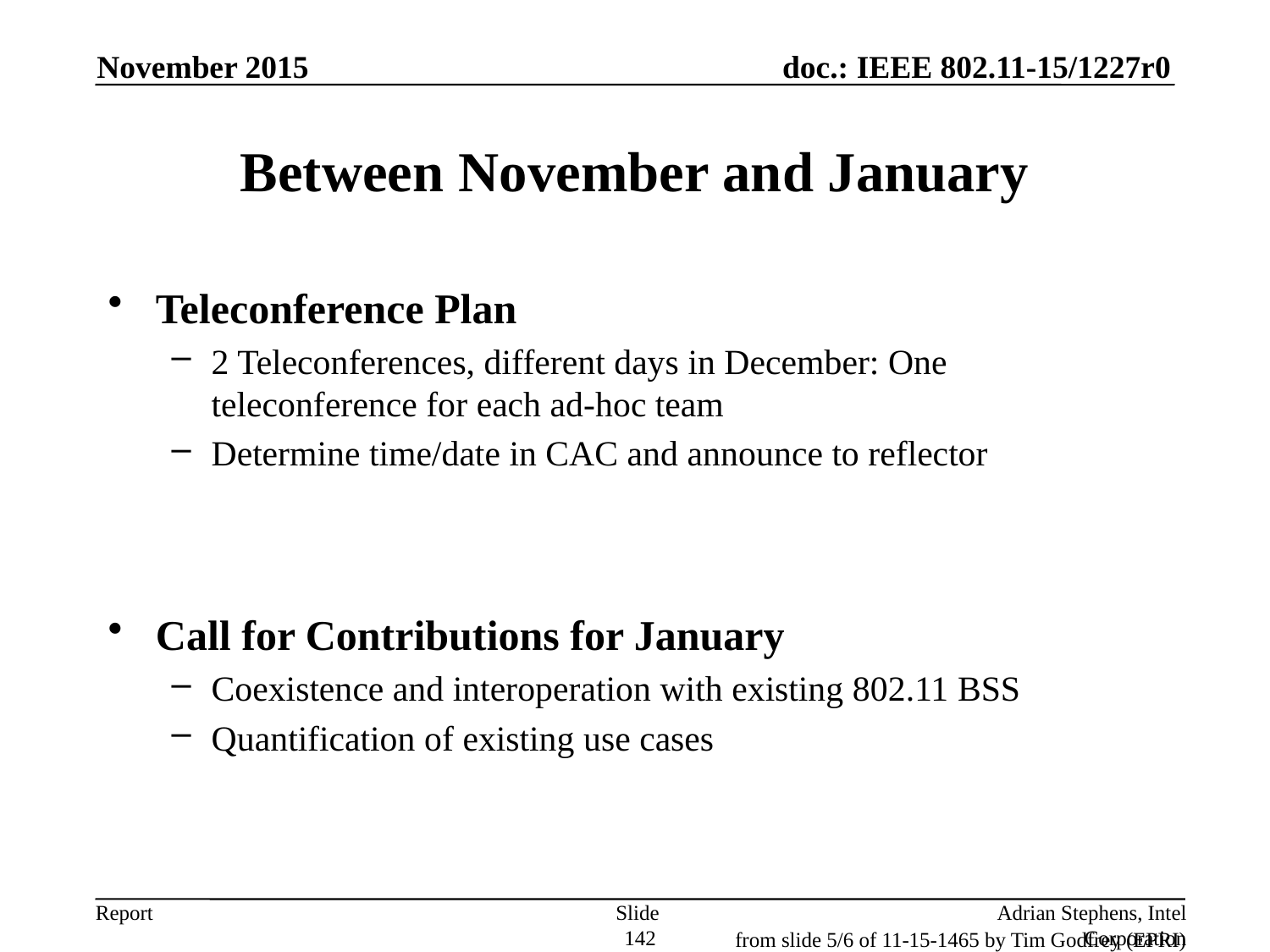

November 2015
# Between November and January
Teleconference Plan
2 Teleconferences, different days in December: One teleconference for each ad-hoc team
Determine time/date in CAC and announce to reflector

Call for Contributions for January
Coexistence and interoperation with existing 802.11 BSS
Quantification of existing use cases

Slide 142
Adrian Stephens, Intel Corporation
from slide 5/6 of 11-15-1465 by Tim Godfrey (EPRI)